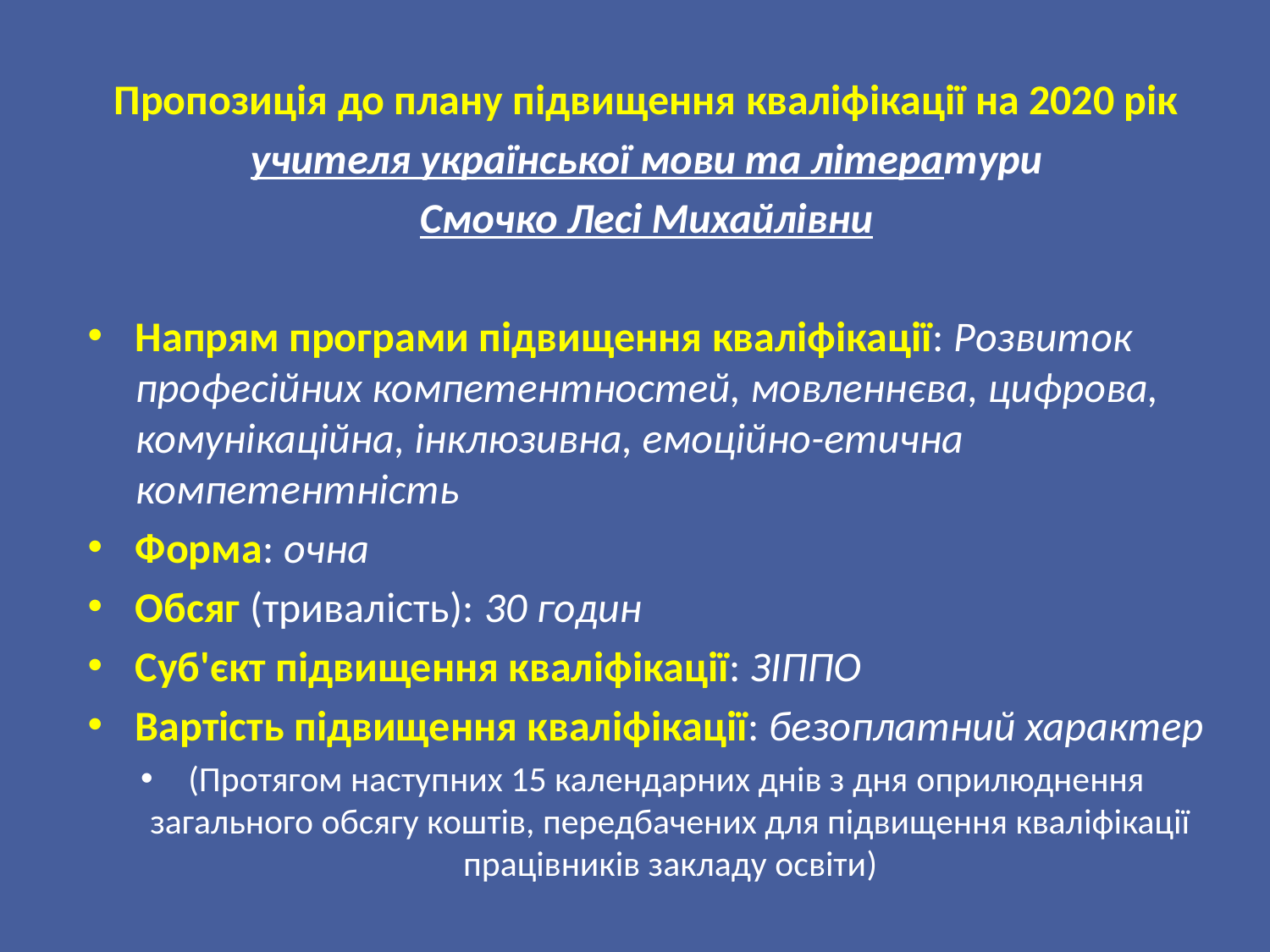

Пропозиція до плану підвищення кваліфікації на 2020 рік
учителя української мови та літератури
Смочко Лесі Михайлівни

Напрям програми підвищення кваліфікації: Розвиток професійних компетентностей, мовленнєва, цифрова, комунікаційна, інклюзивна, емоційно-етична компетентність
Форма: очна
Обсяг (тривалість): 30 годин
Суб'єкт підвищення кваліфікації: ЗІППО
Вартість підвищення кваліфікації: безоплатний характер
(Протягом наступних 15 календарних днів з дня оприлюднення  загального обсягу коштів, передбачених для підвищення кваліфікації працівників закладу освіти)